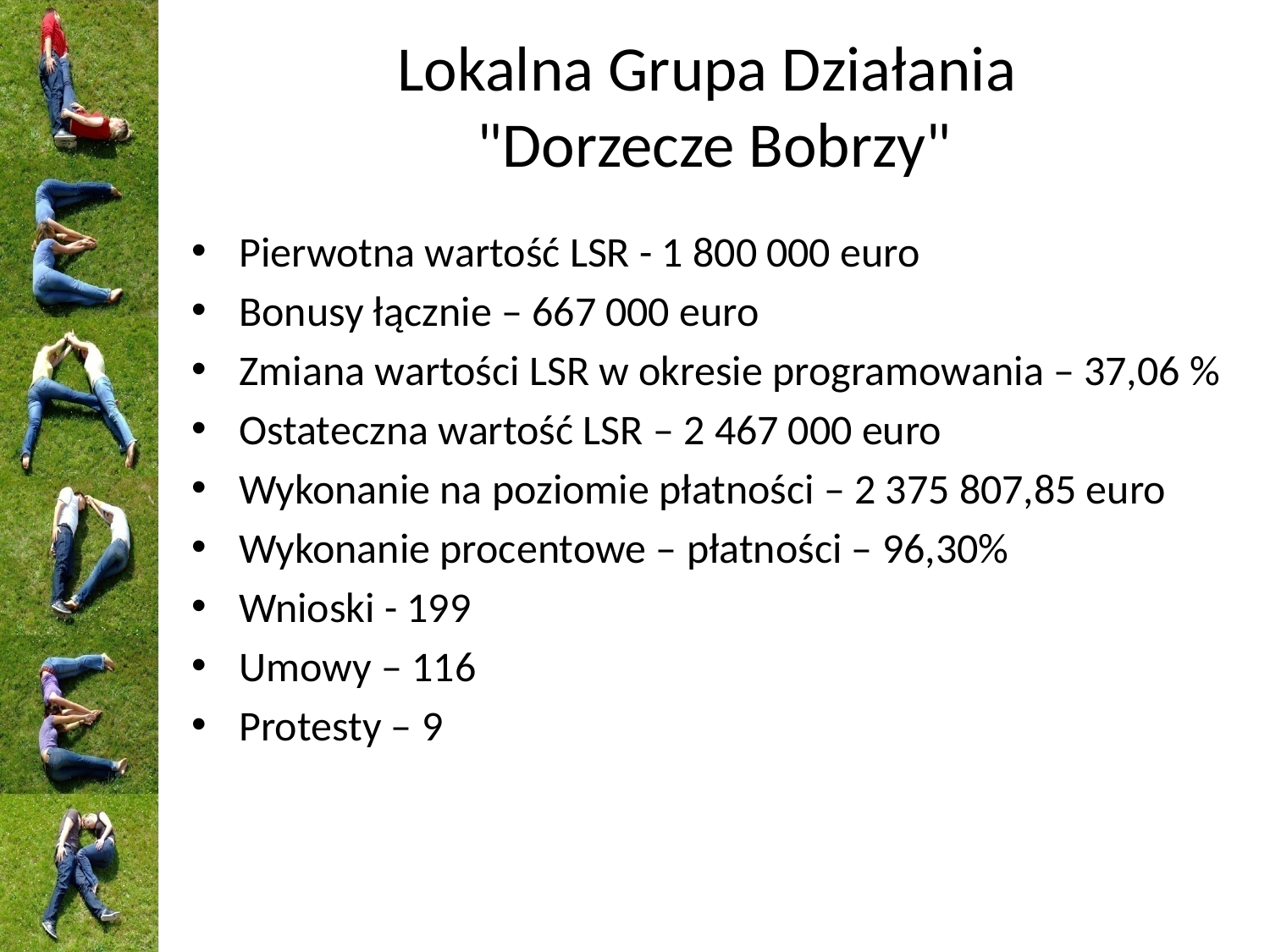

# Lokalna Grupa Działania "Dorzecze Bobrzy"
Pierwotna wartość LSR - 1 800 000 euro
Bonusy łącznie – 667 000 euro
Zmiana wartości LSR w okresie programowania – 37,06 %
Ostateczna wartość LSR – 2 467 000 euro
Wykonanie na poziomie płatności – 2 375 807,85 euro
Wykonanie procentowe – płatności – 96,30%
Wnioski - 199
Umowy – 116
Protesty – 9